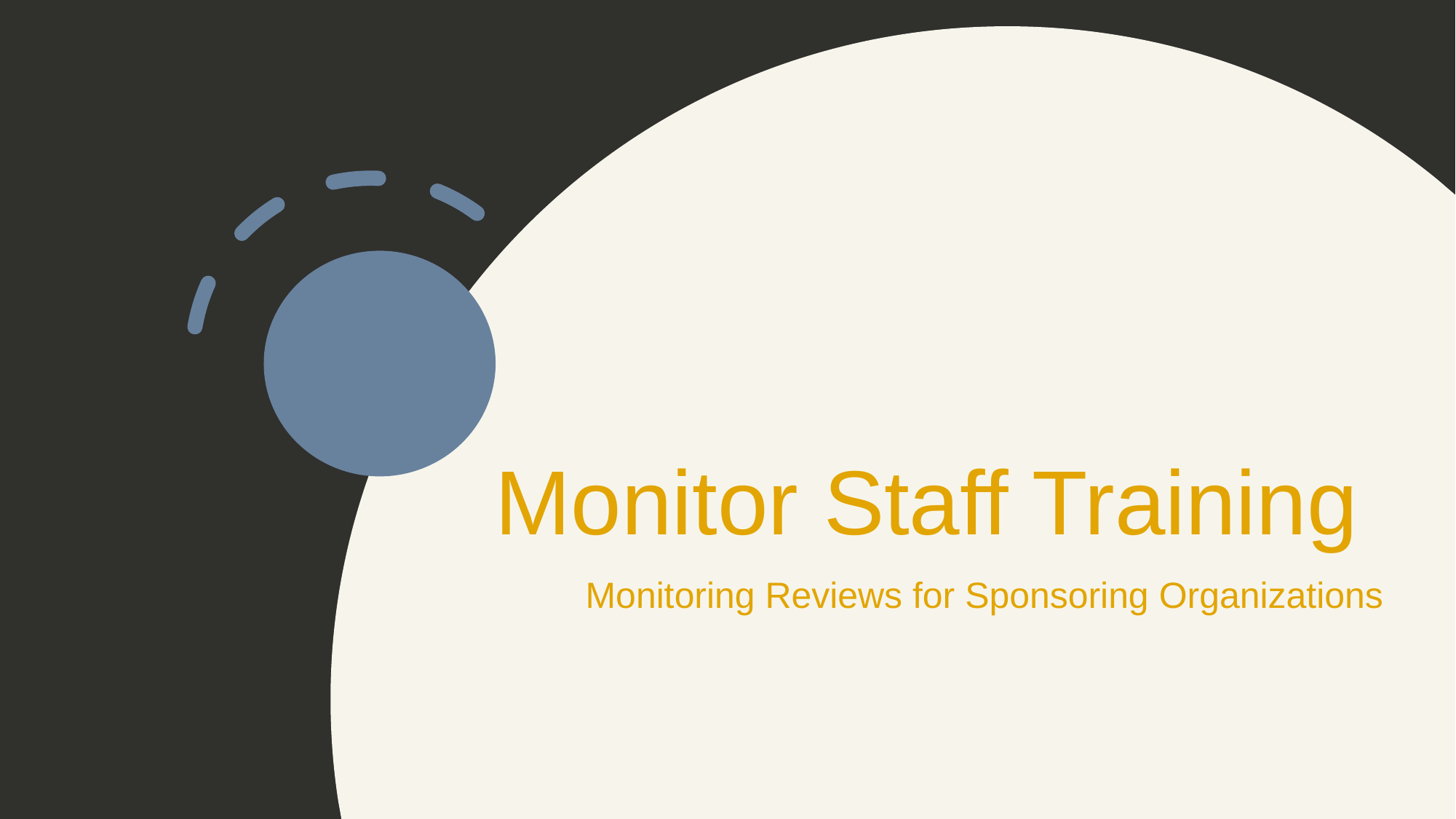

# Monitor Staff Training

Monitoring Reviews for Sponsoring Organizations